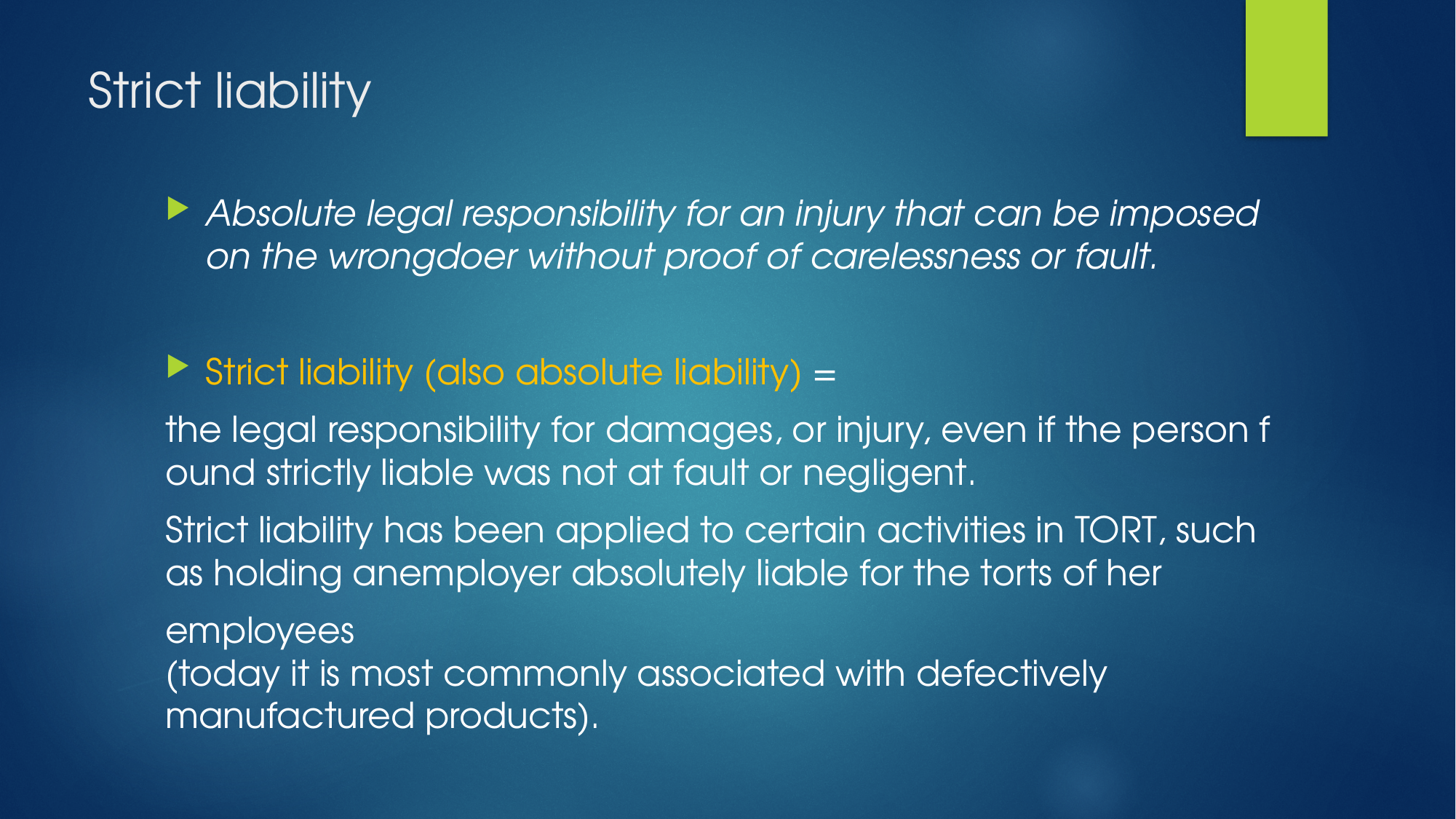

# Strict liability
Absolute legal responsibility for an injury that can be imposed on the wrongdoer without proof of carelessness or fault.

Strict liability (also absolute liability) =
the legal responsibility for damages, or injury, even if the person found strictly liable was not at fault or negligent.
Strict liability has been applied to certain activities in tort, such as holding anemployer absolutely liable for the torts of her
employees (today it is most commonly associated with defectively manufactured products).